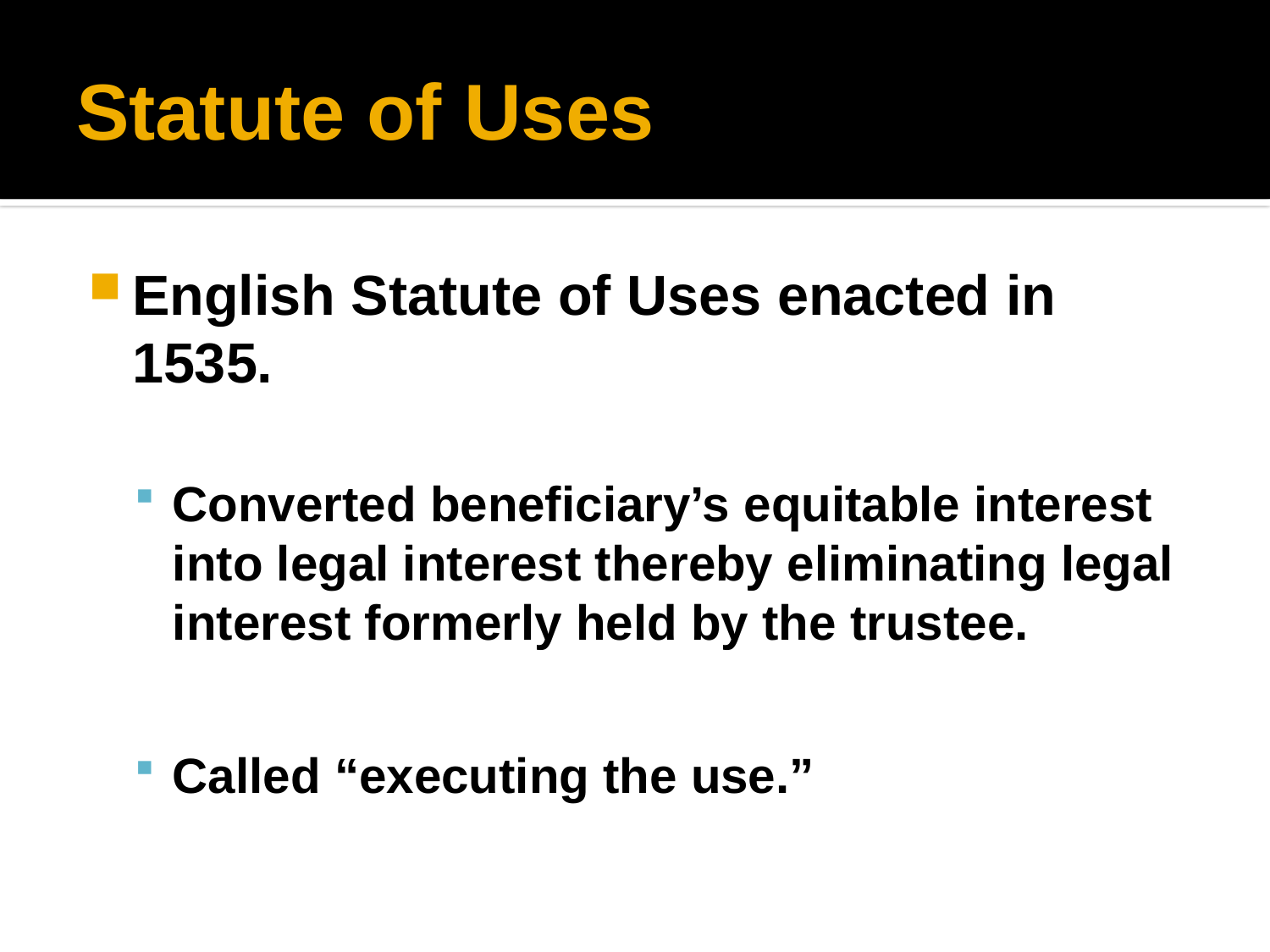

# Statute of Uses
English Statute of Uses enacted in 1535.

Converted beneficiary’s equitable interest into legal interest thereby eliminating legal interest formerly held by the trustee.

Called “executing the use.”